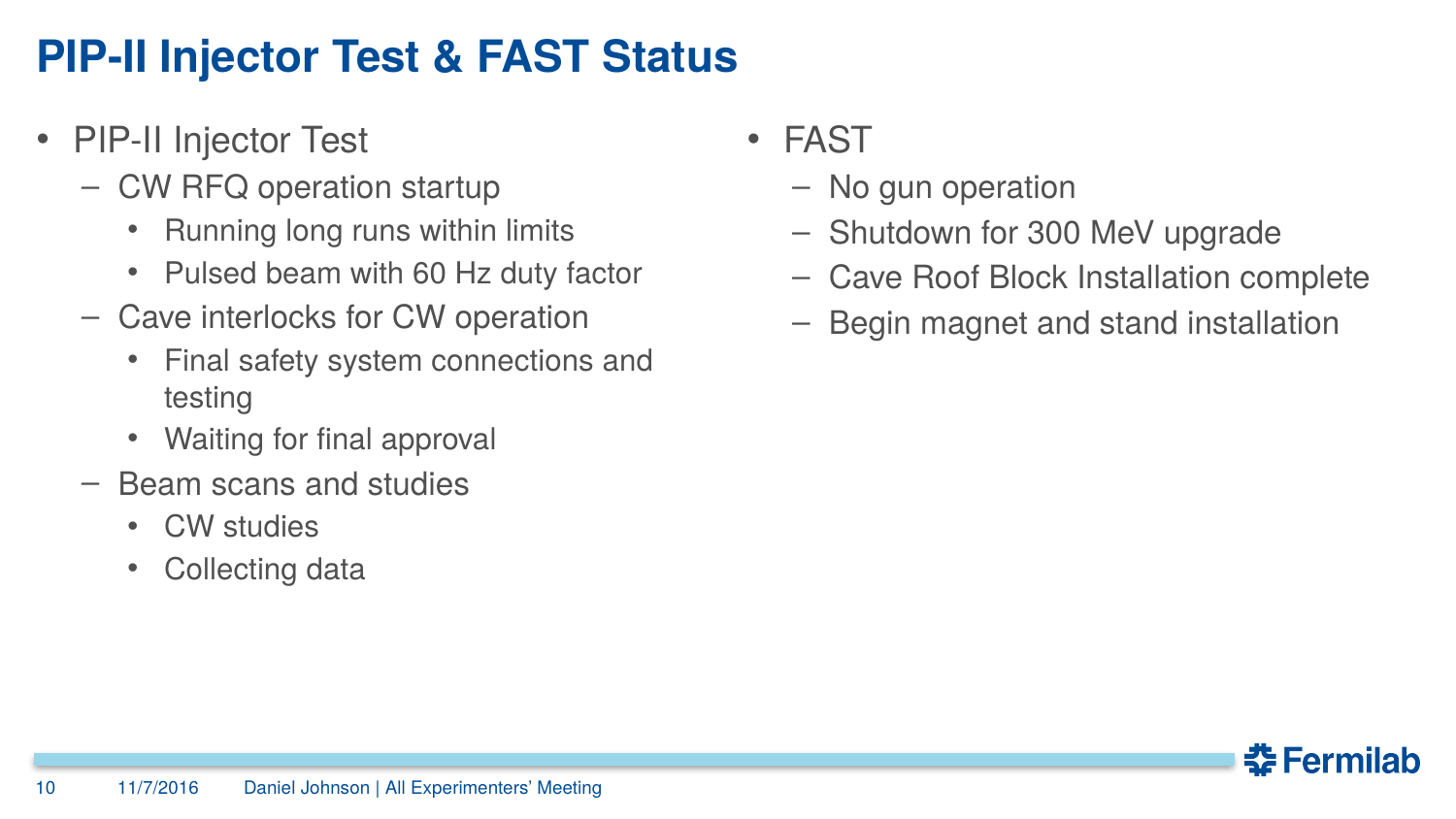

# PIP-II Injector Test & FAST Status
PIP-II Injector Test
CW RFQ operation startup
Running long runs within limits
Pulsed beam with 60 Hz duty factor
Cave interlocks for CW operation
Final safety system connections and testing
Waiting for final approval
Beam scans and studies
CW studies
Collecting data

FAST
No gun operation
Shutdown for 300 MeV upgrade
Cave Roof Block Installation complete
Begin magnet and stand installation

10
11/7/2016
Daniel Johnson | All Experimenters’ Meeting